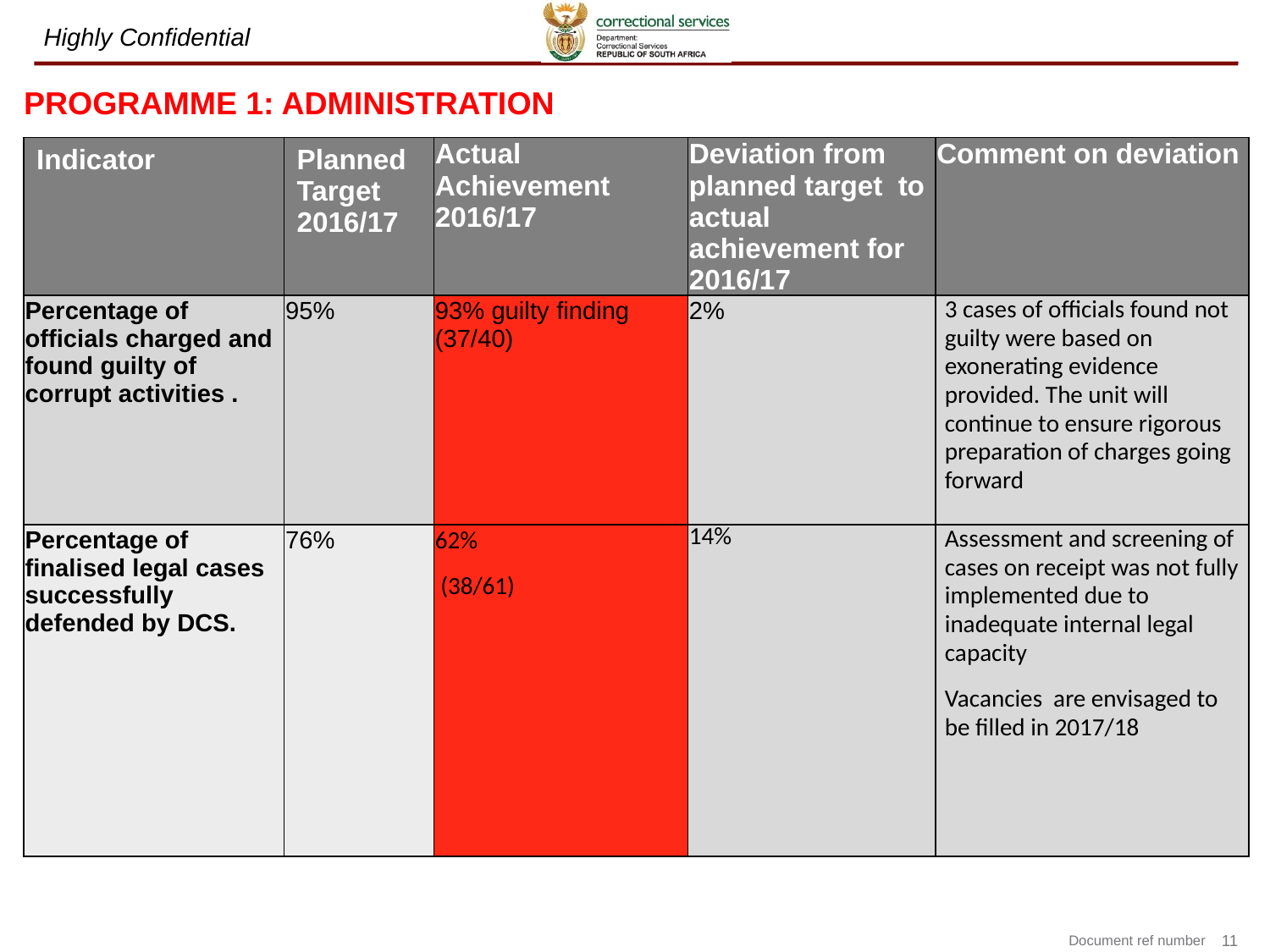

PROGRAMME 1: ADMINISTRATION
| Indicator | Planned Target 2016/17 | Actual Achievement 2016/17 | Deviation from planned target to actual achievement for 2016/17 | Comment on deviation |
| --- | --- | --- | --- | --- |
| Percentage of officials charged and found guilty of corrupt activities . | 95% | 93% guilty finding (37/40) | 2% | 3 cases of officials found not guilty were based on exonerating evidence provided. The unit will continue to ensure rigorous preparation of charges going forward |
| Percentage of finalised legal cases successfully defended by DCS. | 76% | 62% (38/61) | 14% | Assessment and screening of cases on receipt was not fully implemented due to inadequate internal legal capacity Vacancies are envisaged to be filled in 2017/18 |